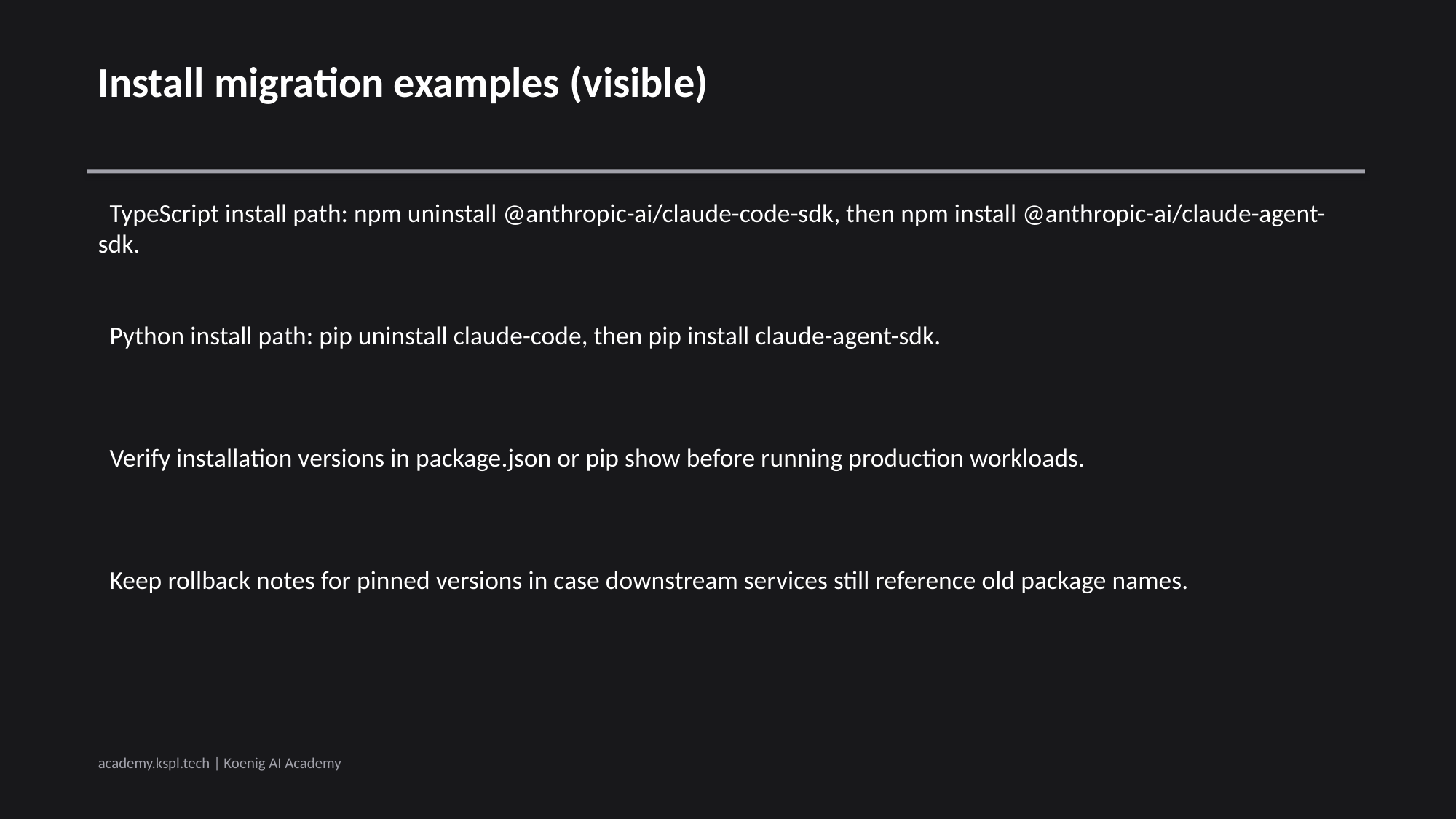

Install migration examples (visible)

  TypeScript install path: npm uninstall @anthropic-ai/claude-code-sdk, then npm install @anthropic-ai/claude-agent-sdk.
  Python install path: pip uninstall claude-code, then pip install claude-agent-sdk.
  Verify installation versions in package.json or pip show before running production workloads.
  Keep rollback notes for pinned versions in case downstream services still reference old package names.
academy.kspl.tech | Koenig AI Academy